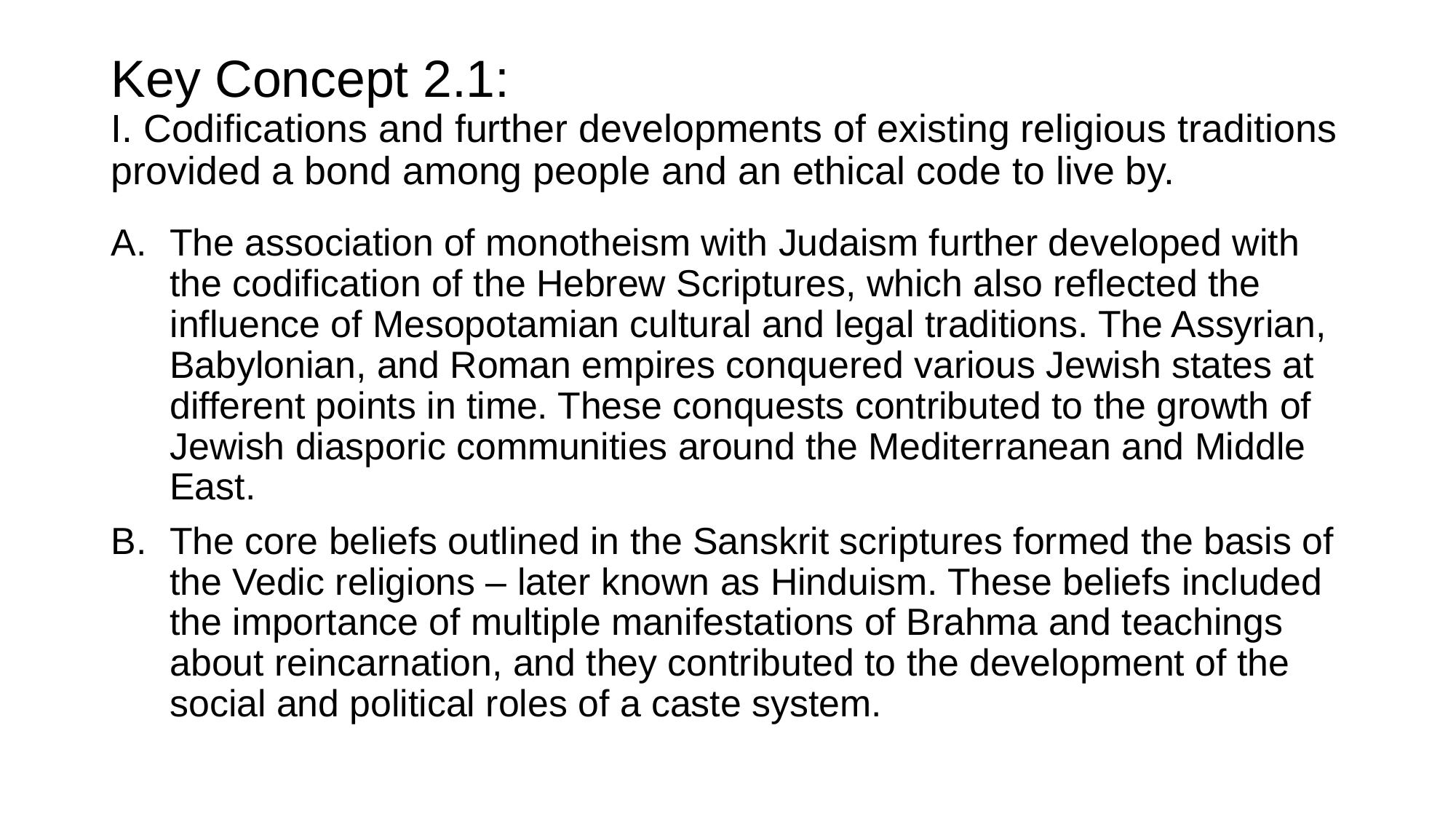

# Key Concept 2.1: I. Codifications and further developments of existing religious traditions provided a bond among people and an ethical code to live by.
The association of monotheism with Judaism further developed with the codification of the Hebrew Scriptures, which also reflected the influence of Mesopotamian cultural and legal traditions. The Assyrian, Babylonian, and Roman empires conquered various Jewish states at different points in time. These conquests contributed to the growth of Jewish diasporic communities around the Mediterranean and Middle East.
The core beliefs outlined in the Sanskrit scriptures formed the basis of the Vedic religions – later known as Hinduism. These beliefs included the importance of multiple manifestations of Brahma and teachings about reincarnation, and they contributed to the development of the social and political roles of a caste system.